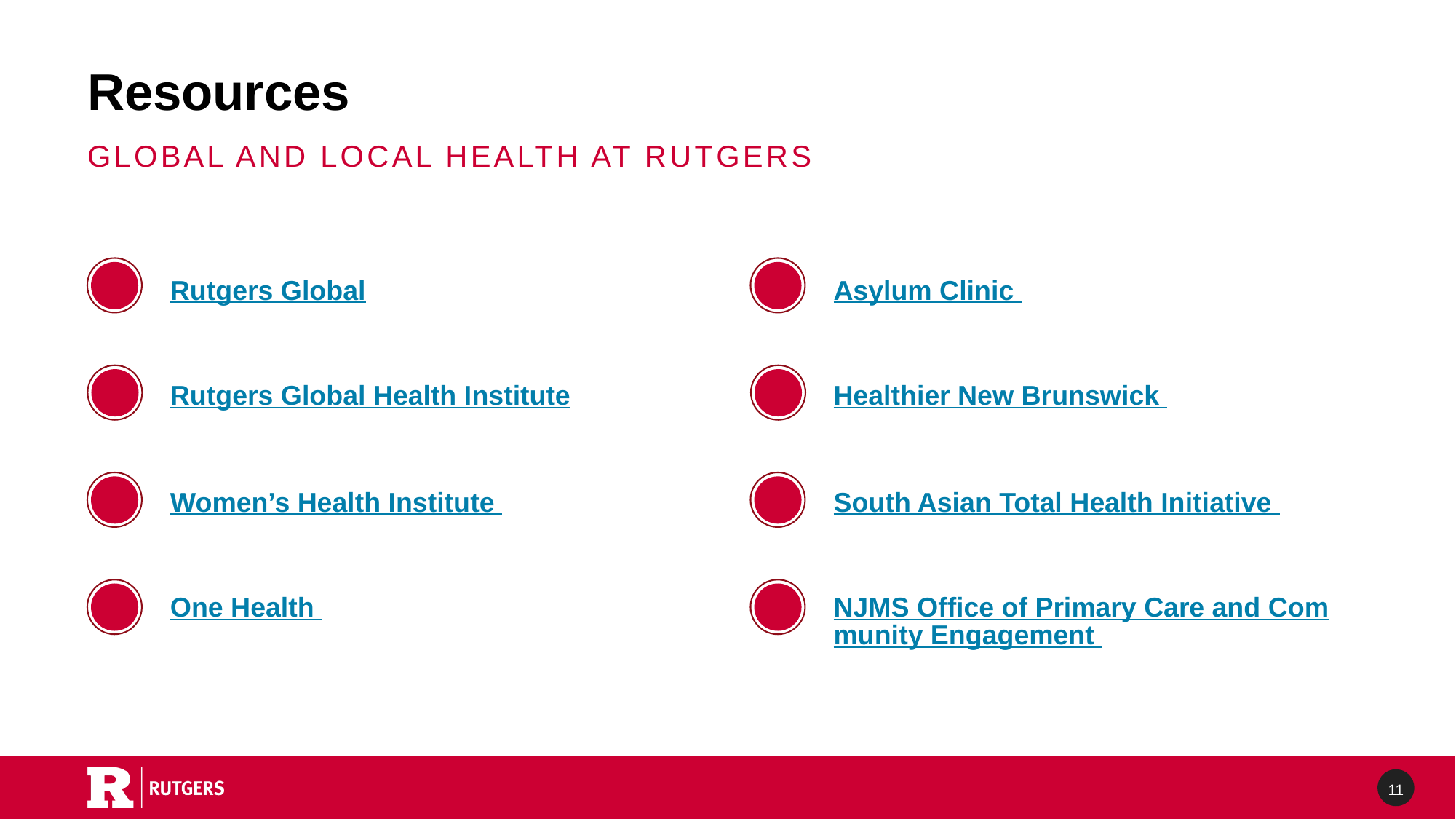

# Resources
Global and Local Health at Rutgers

Rutgers Global
Asylum Clinic

Rutgers Global Health Institute
Healthier New Brunswick

Women’s Health Institute
South Asian Total Health Initiative

One Health
NJMS Office of Primary Care and Community Engagement